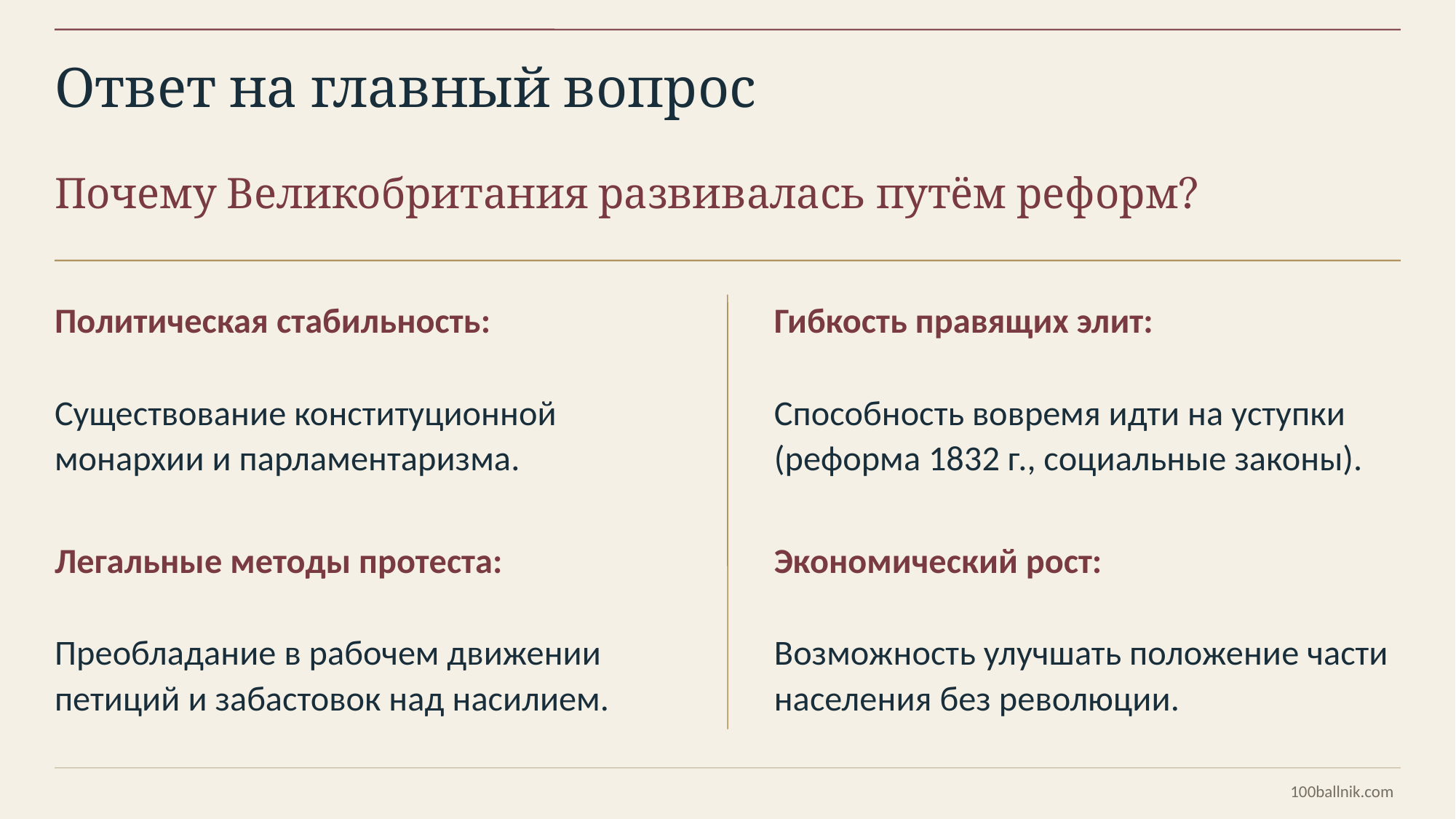

Ответ на главный вопрос
Почему Великобритания развивалась путём реформ?

Политическая стабильность:

Гибкость правящих элит:
Существование конституционной монархии и парламентаризма.
Способность вовремя идти на уступки (реформа 1832 г., социальные законы).
Легальные методы протеста:
Экономический рост:
Преобладание в рабочем движении петиций и забастовок над насилием.
Возможность улучшать положение части населения без революции.

100ballnik.com